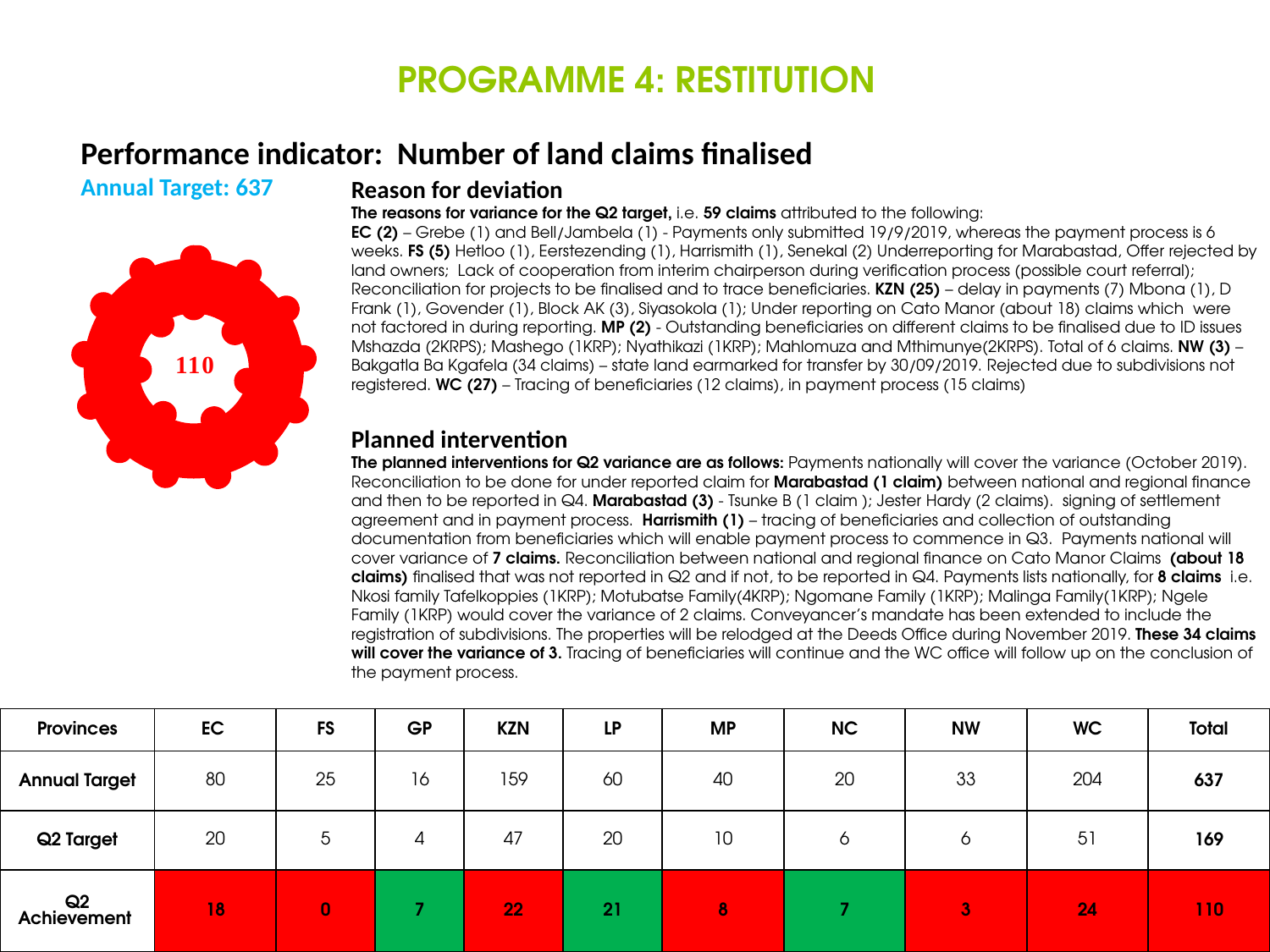

PROGRAMME 4: RESTITUTION
Performance indicator:  Number of land claims finalised
Annual Target: 637
Reason for deviation
The reasons for variance for the Q2 target, i.e. 59 claims attributed to the following:
EC (2) – Grebe (1) and Bell/Jambela (1) - Payments only submitted 19/9/2019, whereas the payment process is 6 weeks. FS (5) Hetloo (1), Eerstezending (1), Harrismith (1), Senekal (2) Underreporting for Marabastad, Offer rejected by land owners;  Lack of cooperation from interim chairperson during verification process (possible court referral); Reconciliation for projects to be finalised and to trace beneficiaries. KZN (25) – delay in payments (7) Mbona (1), D Frank (1), Govender (1), Block AK (3), Siyasokola (1); Under reporting on Cato Manor (about 18) claims which  were not factored in during reporting. MP (2) - Outstanding beneficiaries on different claims to be finalised due to ID issues Mshazda (2KRPS); Mashego (1KRP); Nyathikazi (1KRP); Mahlomuza and Mthimunye(2KRPS). Total of 6 claims. NW (3) – Bakgatla Ba Kgafela (34 claims) – state land earmarked for transfer by 30/09/2019. Rejected due to subdivisions not registered. WC (27) – Tracing of beneficiaries (12 claims), in payment process (15 claims)

Planned intervention
The planned interventions for Q2 variance are as follows: Payments nationally will cover the variance (October 2019).  Reconciliation to be done for under reported claim for Marabastad (1 claim) between national and regional finance and then to be reported in Q4. Marabastad (3) - Tsunke B (1 claim ); Jester Hardy (2 claims).  signing of settlement agreement and in payment process.  Harrismith (1) – tracing of beneficiaries and collection of outstanding documentation from beneficiaries which will enable payment process to commence in Q3.  Payments national will cover variance of 7 claims. Reconciliation between national and regional finance on Cato Manor Claims  (about 18 claims) finalised that was not reported in Q2 and if not, to be reported in Q4. Payments lists nationally, for 8 claims  i.e. Nkosi family Tafelkoppies (1KRP); Motubatse Family(4KRP); Ngomane Family (1KRP); Malinga Family(1KRP); Ngele Family (1KRP) would cover the variance of 2 claims. Conveyancer’s mandate has been extended to include the registration of subdivisions. The properties will be relodged at the Deeds Office during November 2019. These 34 claims will cover the variance of 3. Tracing of beneficiaries will continue and the WC office will follow up on the conclusion of the payment process.

### Chart

| Category |  |
|---|---|
| Not achieved  | 0.0 |
| Partially achieved  | 1.0 |
| Achieved  | 0.0 |
| Provinces | EC | FS | GP | KZN | LP | MP | NC | NW | WC | Total |
| --- | --- | --- | --- | --- | --- | --- | --- | --- | --- | --- |
| Annual Target | 80 | 25 | 16 | 159 | 60 | 40 | 20 | 33 | 204 | 637 |
| Q2 Target | 20 | 5 | 4 | 47 | 20 | 10 | 6 | 6 | 51 | 169 |
| Q2 Achievement | 18 | 0 | 7 | 22 | 21 | 8 | 7 | 3 | 24 | 110 |
27